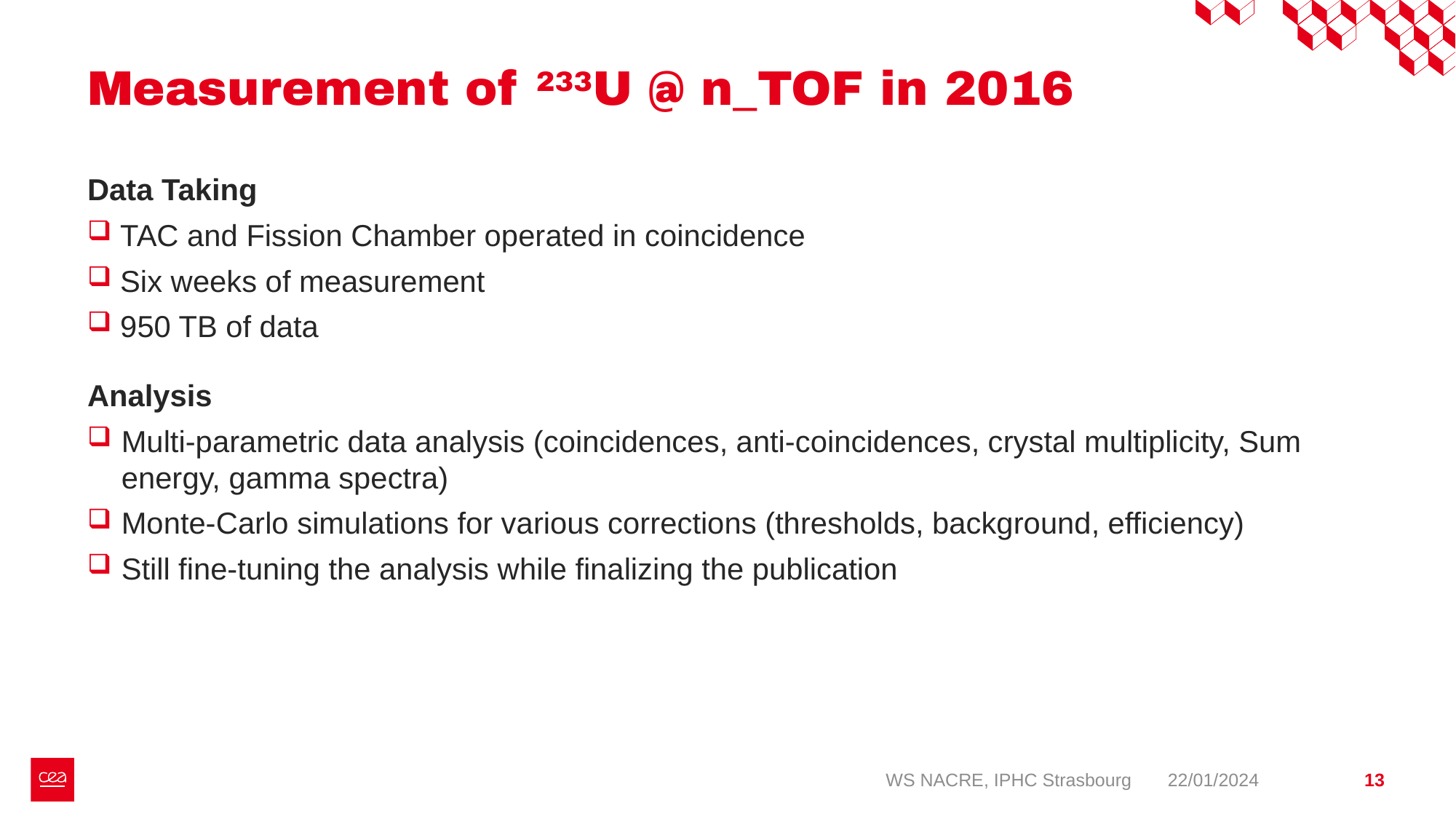

# Measurement of 233U @ n_TOF in 2016
Data Taking
TAC and Fission Chamber operated in coincidence
Six weeks of measurement
950 TB of data

Analysis
Multi-parametric data analysis (coincidences, anti-coincidences, crystal multiplicity, Sum energy, gamma spectra)
Monte-Carlo simulations for various corrections (thresholds, background, efficiency)
Still fine-tuning the analysis while finalizing the publication
WS NACRE, IPHC Strasbourg
22/01/2024
13